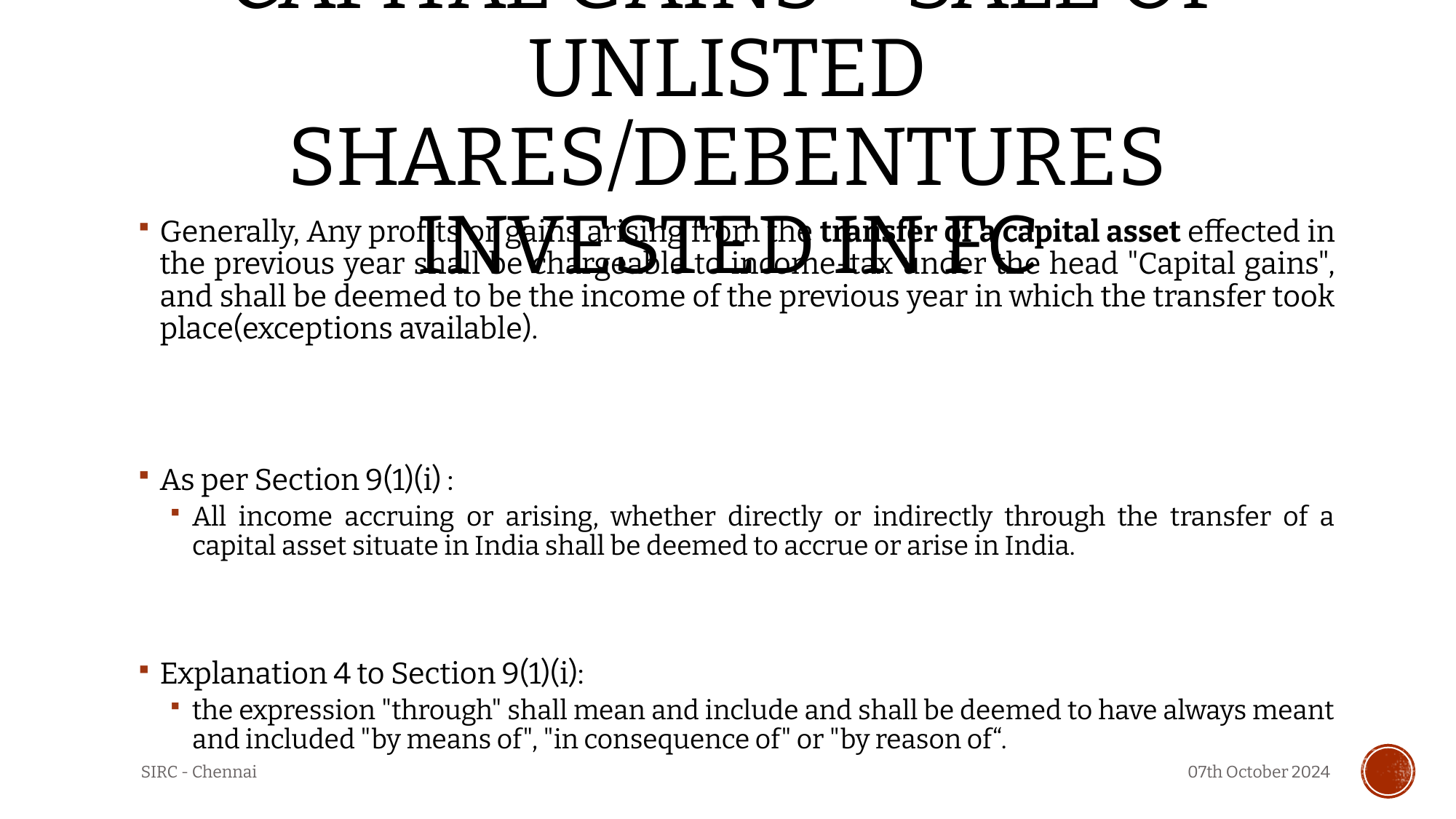

# Capital Gains – sale of unlisted shares/debentures invested in fc
Generally, Any profits or gains arising from the transfer of a capital asset effected in the previous year shall be chargeable to income-tax under the head "Capital gains", and shall be deemed to be the income of the previous year in which the transfer took place(exceptions available).

As per Section 9(1)(i) :
All income accruing or arising, whether directly or indirectly through the transfer of a capital asset situate in India shall be deemed to accrue or arise in India.

Explanation 4 to Section 9(1)(i):
the expression "through" shall mean and include and shall be deemed to have always meant and included "by means of", "in consequence of" or "by reason of“.
SIRC - Chennai
07th October 2024